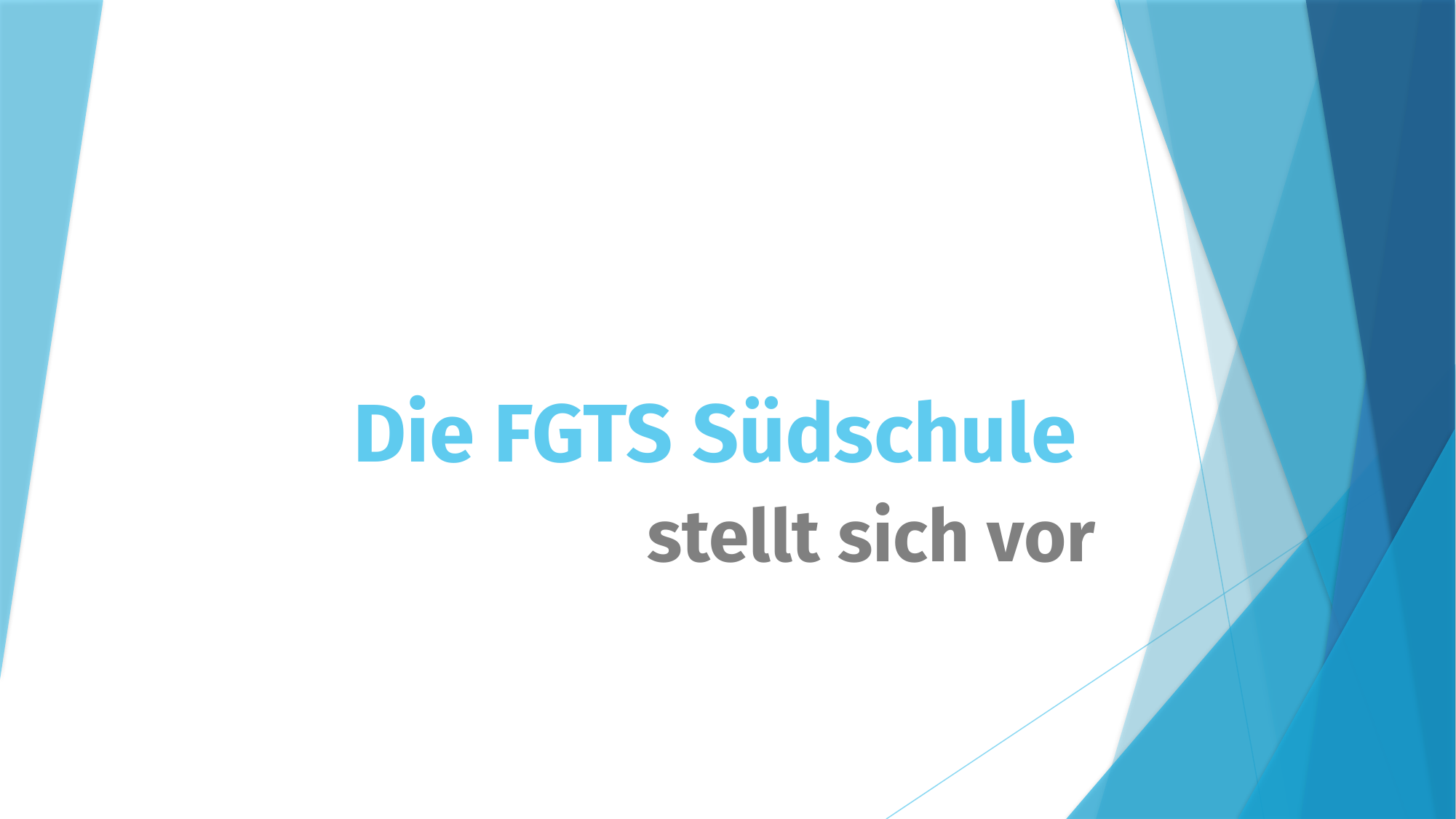

# Die FGTS Südschule
stellt sich vor